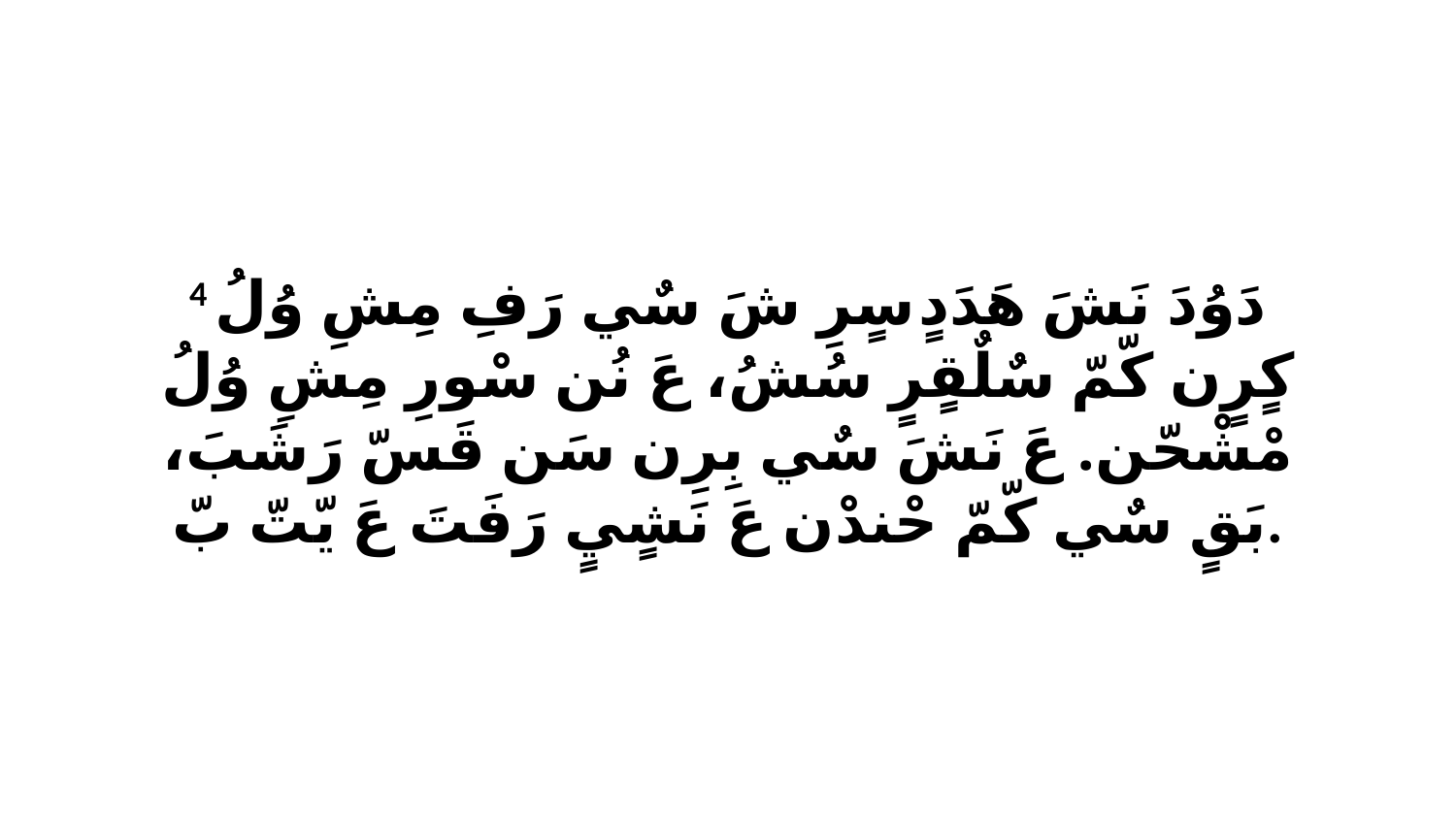

4 دَوُدَ نَشَ هَدَدٍ سٍرِ شَ سٌي رَفِ مِشِ وُلُ كٍرٍن كّمّ سٌلٌقٍرٍ سُشُ، عَ نُن سْورِ مِشِ وُلُ مْشْحّن. عَ نَشَ سٌي بِرِن سَن قَسّ رَشَبَ، بَقٍ سٌي كّمّ حْندْن عَ نَشٍيٍ رَفَتَ عَ يّتّ بّ.